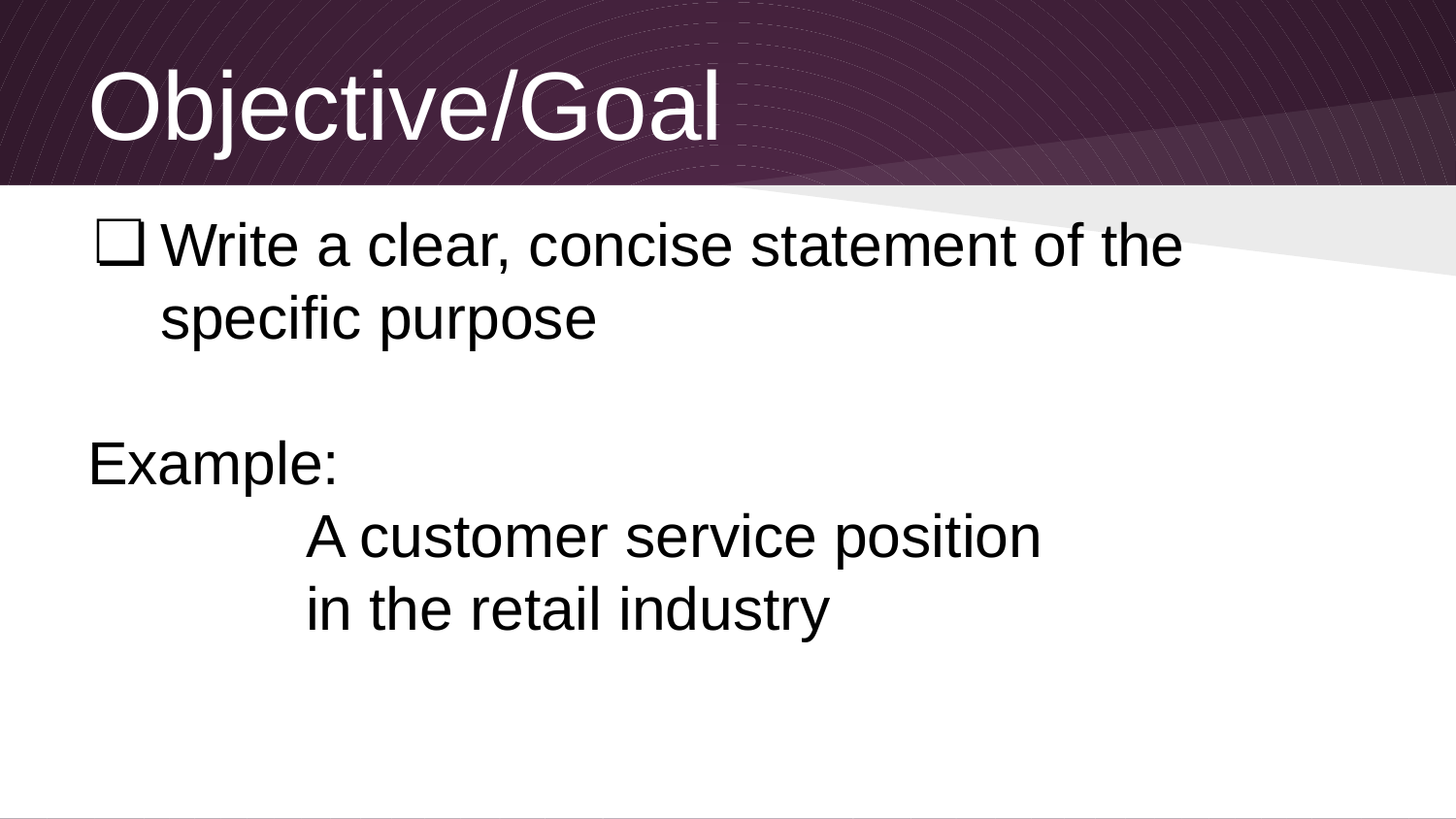

# Objective/Goal
Write a clear, concise statement of the specific purpose

Example:
A customer service position
in the retail industry